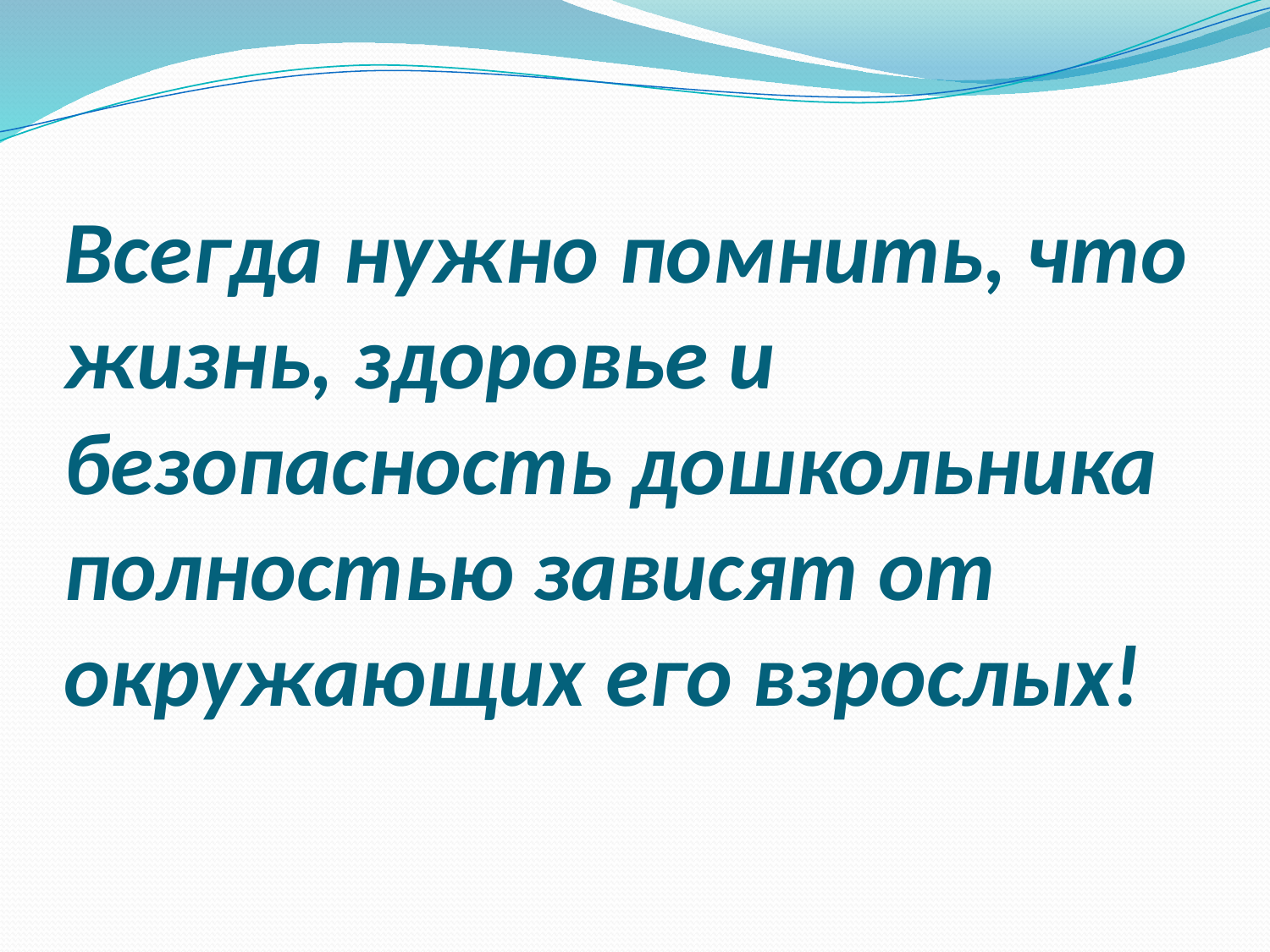

# Всегда нужно помнить, что жизнь, здоровье и безопасность дошкольника полностью зависят от окружающих его взрослых!